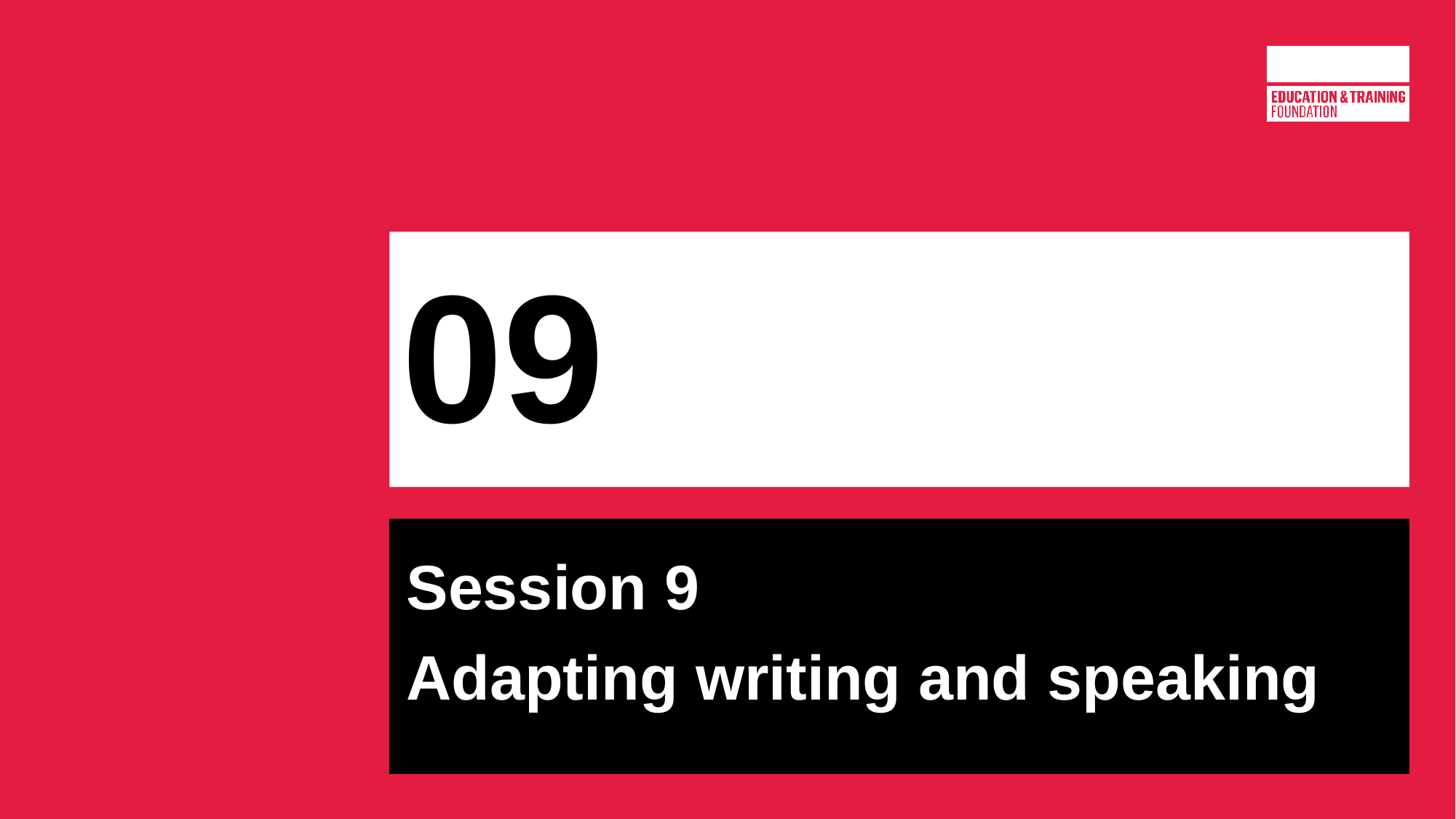

# 09
Session 9
Adapting writing and speaking